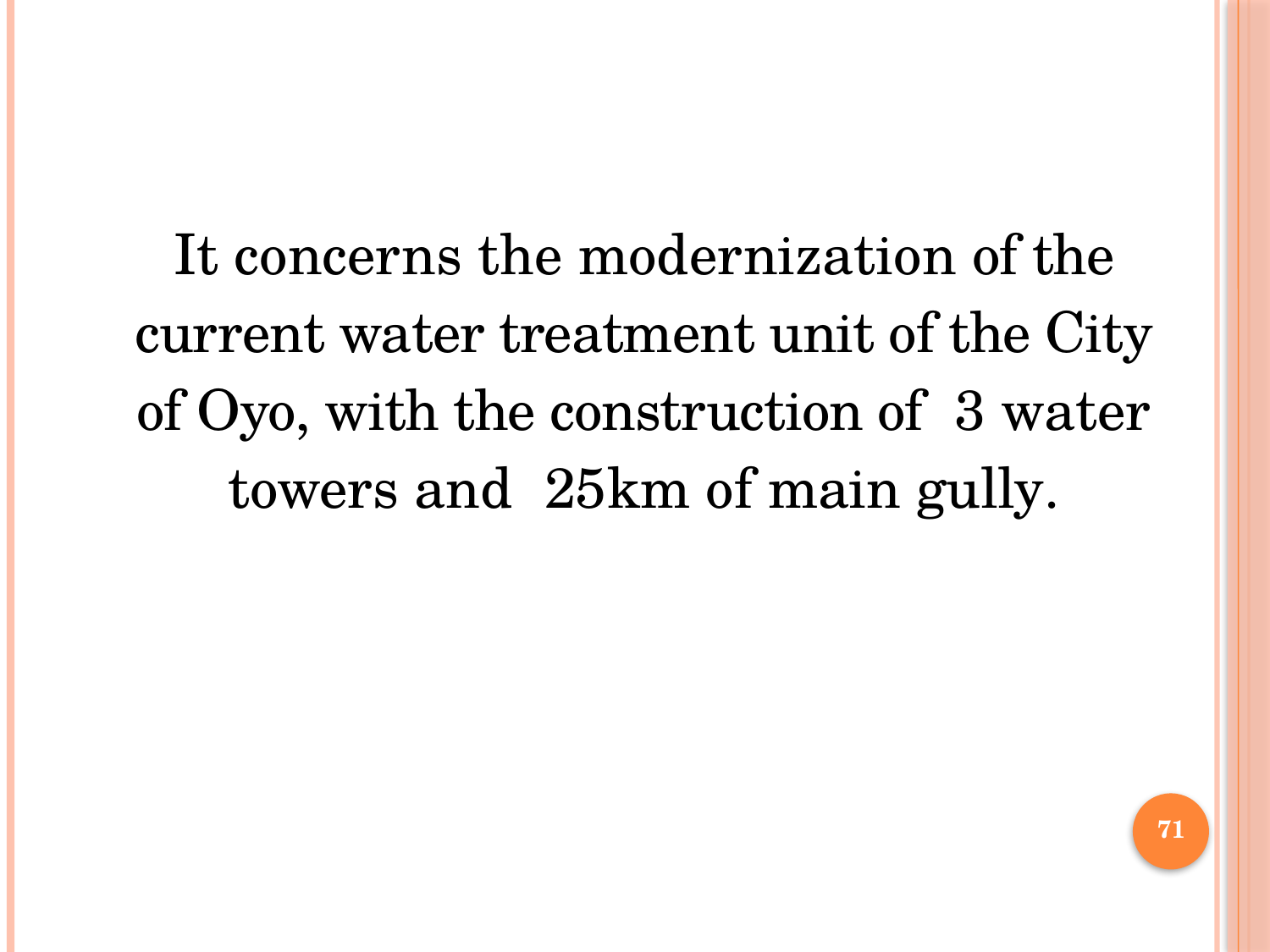

It concerns the modernization of the current water treatment unit of the City of Oyo, with the construction of  3 water towers and  25km of main gully.

71